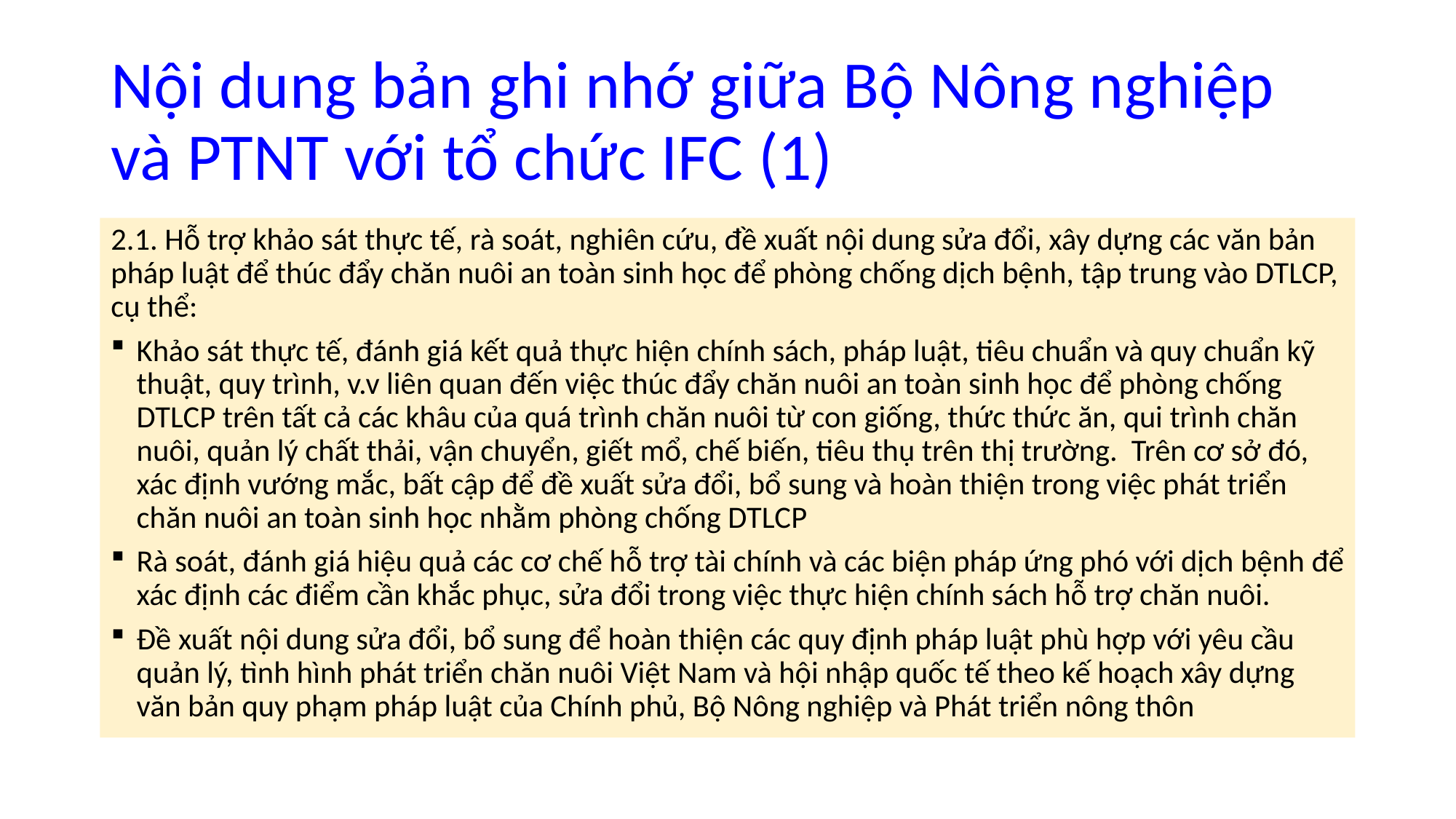

# Nội dung bản ghi nhớ giữa Bộ Nông nghiệp và PTNT với tổ chức IFC (1)
2.1. Hỗ trợ khảo sát thực tế, rà soát, nghiên cứu, đề xuất nội dung sửa đổi, xây dựng các văn bản pháp luật để thúc đẩy chăn nuôi an toàn sinh học để phòng chống dịch bệnh, tập trung vào DTLCP, cụ thể:
Khảo sát thực tế, đánh giá kết quả thực hiện chính sách, pháp luật, tiêu chuẩn và quy chuẩn kỹ thuật, quy trình, v.v liên quan đến việc thúc đẩy chăn nuôi an toàn sinh học để phòng chống DTLCP trên tất cả các khâu của quá trình chăn nuôi từ con giống, thức thức ăn, qui trình chăn nuôi, quản lý chất thải, vận chuyển, giết mổ, chế biến, tiêu thụ trên thị trường.  Trên cơ sở đó, xác định vướng mắc, bất cập để đề xuất sửa đổi, bổ sung và hoàn thiện trong việc phát triển chăn nuôi an toàn sinh học nhằm phòng chống DTLCP
Rà soát, đánh giá hiệu quả các cơ chế hỗ trợ tài chính và các biện pháp ứng phó với dịch bệnh để xác định các điểm cần khắc phục, sửa đổi trong việc thực hiện chính sách hỗ trợ chăn nuôi.
Đề xuất nội dung sửa đổi, bổ sung để hoàn thiện các quy định pháp luật phù hợp với yêu cầu quản lý, tình hình phát triển chăn nuôi Việt Nam và hội nhập quốc tế theo kế hoạch xây dựng văn bản quy phạm pháp luật của Chính phủ, Bộ Nông nghiệp và Phát triển nông thôn